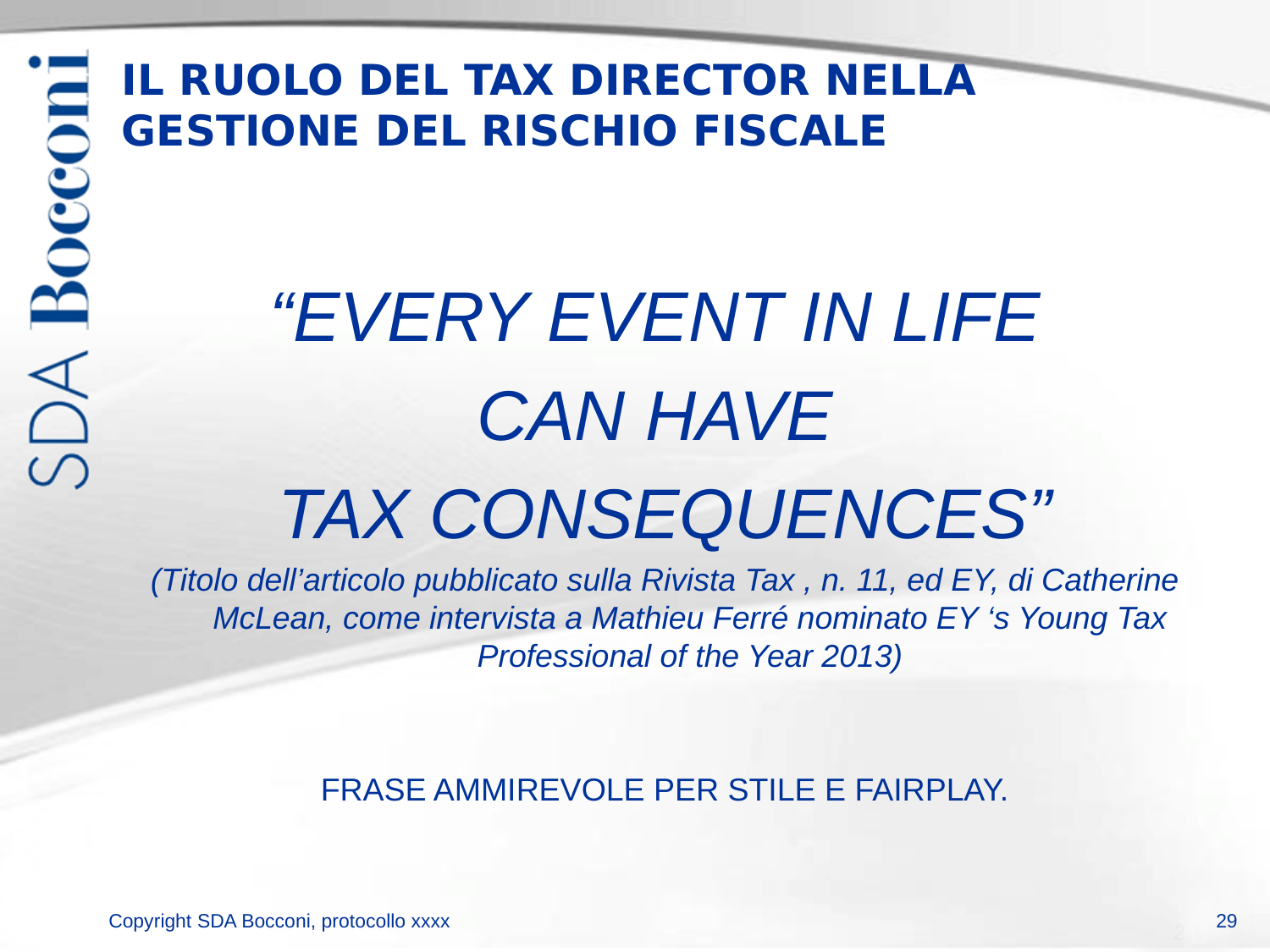

# IL RUOLO DEL TAX DIRECTOR NELLA GESTIONE DEL RISCHIO FISCALE

“EVERY EVENT IN LIFE
CAN HAVE
TAX CONSEQUENCES”
(Titolo dell’articolo pubblicato sulla Rivista Tax , n. 11, ed EY, di Catherine McLean, come intervista a Mathieu Ferré nominato EY ‘s Young Tax Professional of the Year 2013)

FRASE AMMIREVOLE PER STILE E FAIRPLAY.

29